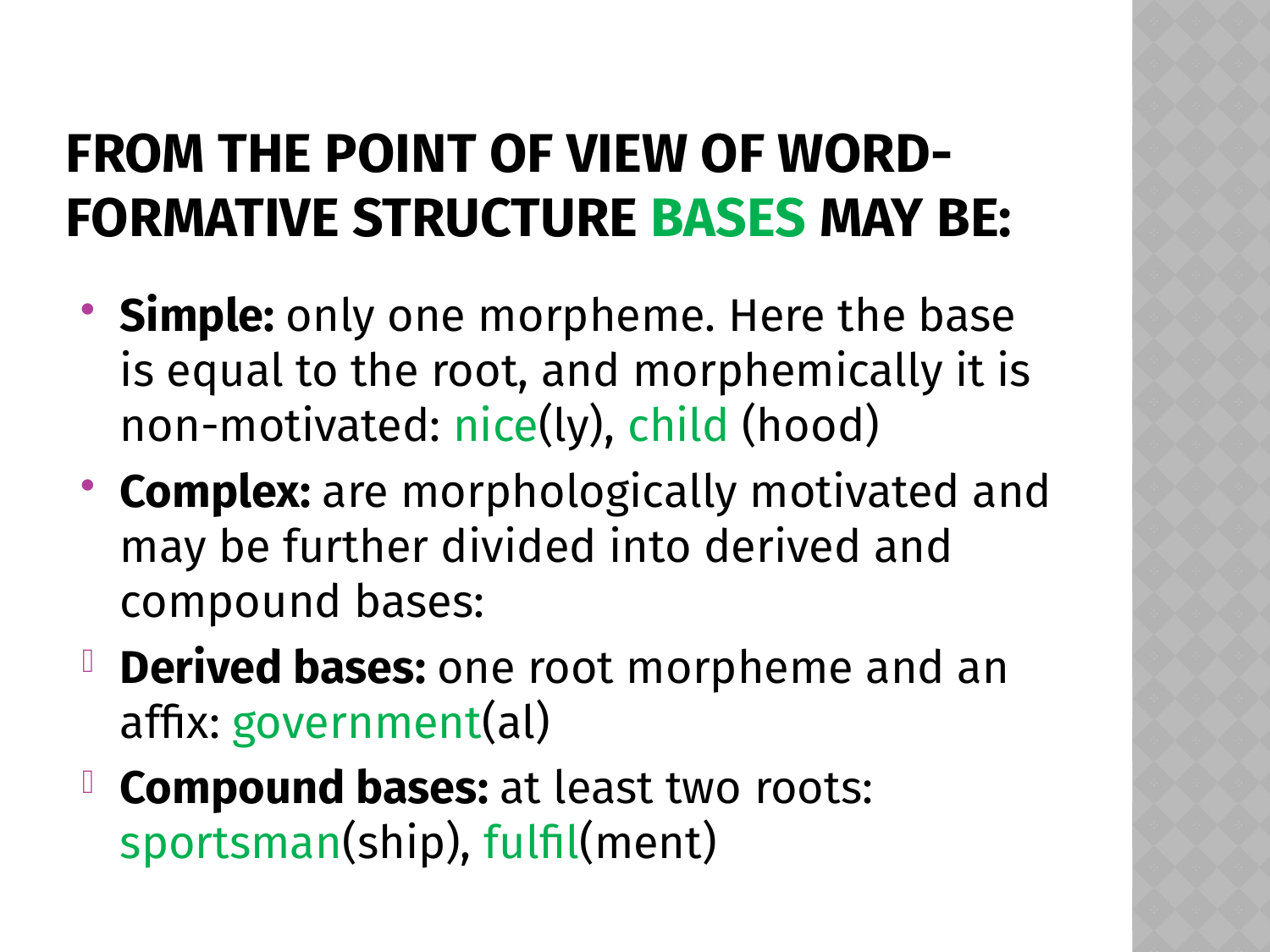

# From the point of view of word-formative structure bases may be:
Simple: only one morpheme. Here the base is equal to the root, and morphemically it is non-motivated: nice(ly), child (hood)
Complex: are morphologically motivated and may be further divided into derived and compound bases:
Derived bases: one root morpheme and an affix: government(al)
Compound bases: at least two roots: sportsman(ship), fulfil(ment)